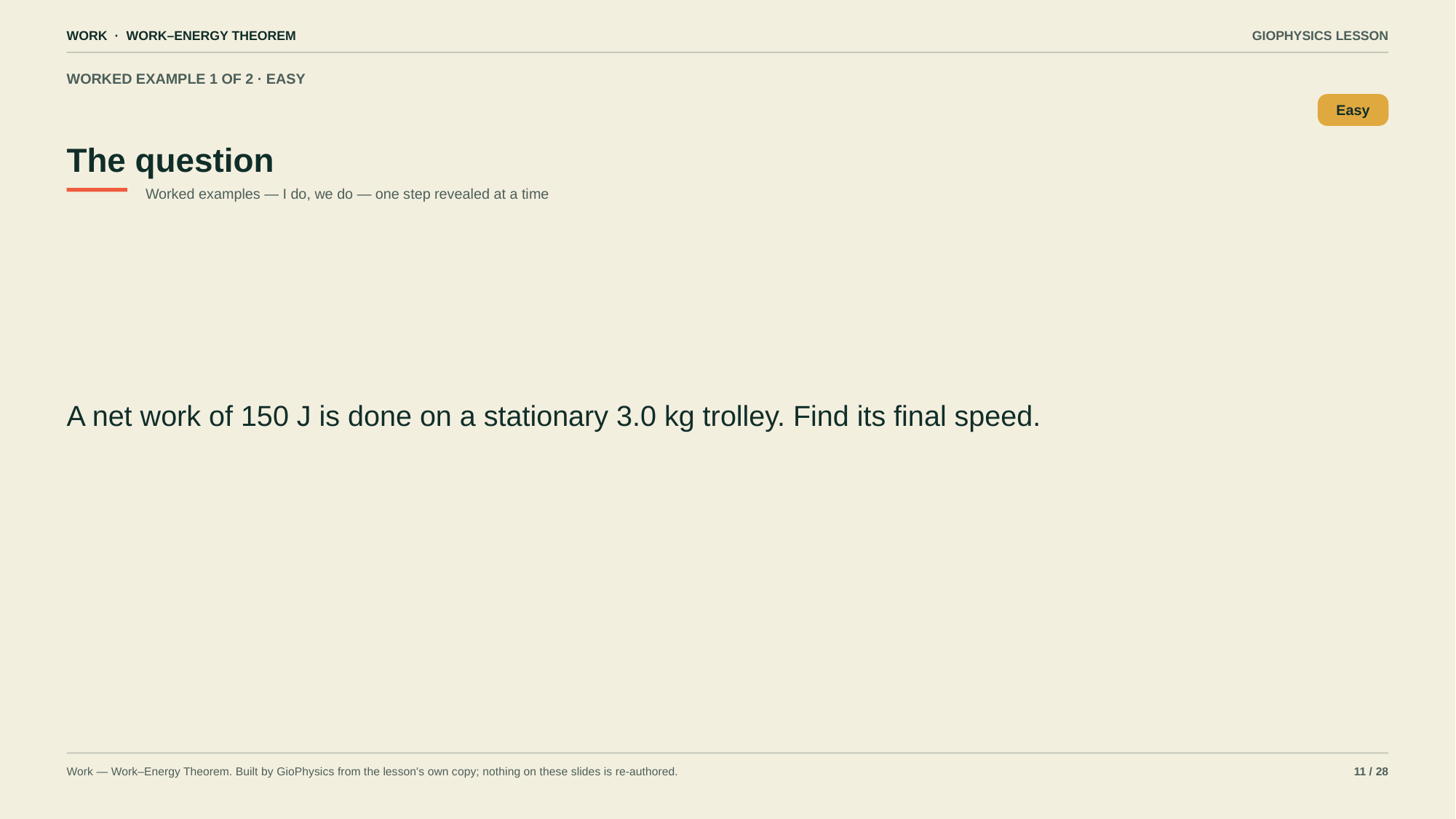

WORK  ·  WORK–ENERGY THEOREM
GIOPHYSICS LESSON

WORKED EXAMPLE 1 OF 2 · EASY
The question

Easy
Worked examples — I do, we do — one step revealed at a time

A net work of 150 J is done on a stationary 3.0 kg trolley. Find its final speed.

Work — Work–Energy Theorem. Built by GioPhysics from the lesson's own copy; nothing on these slides is re-authored.
11 / 28